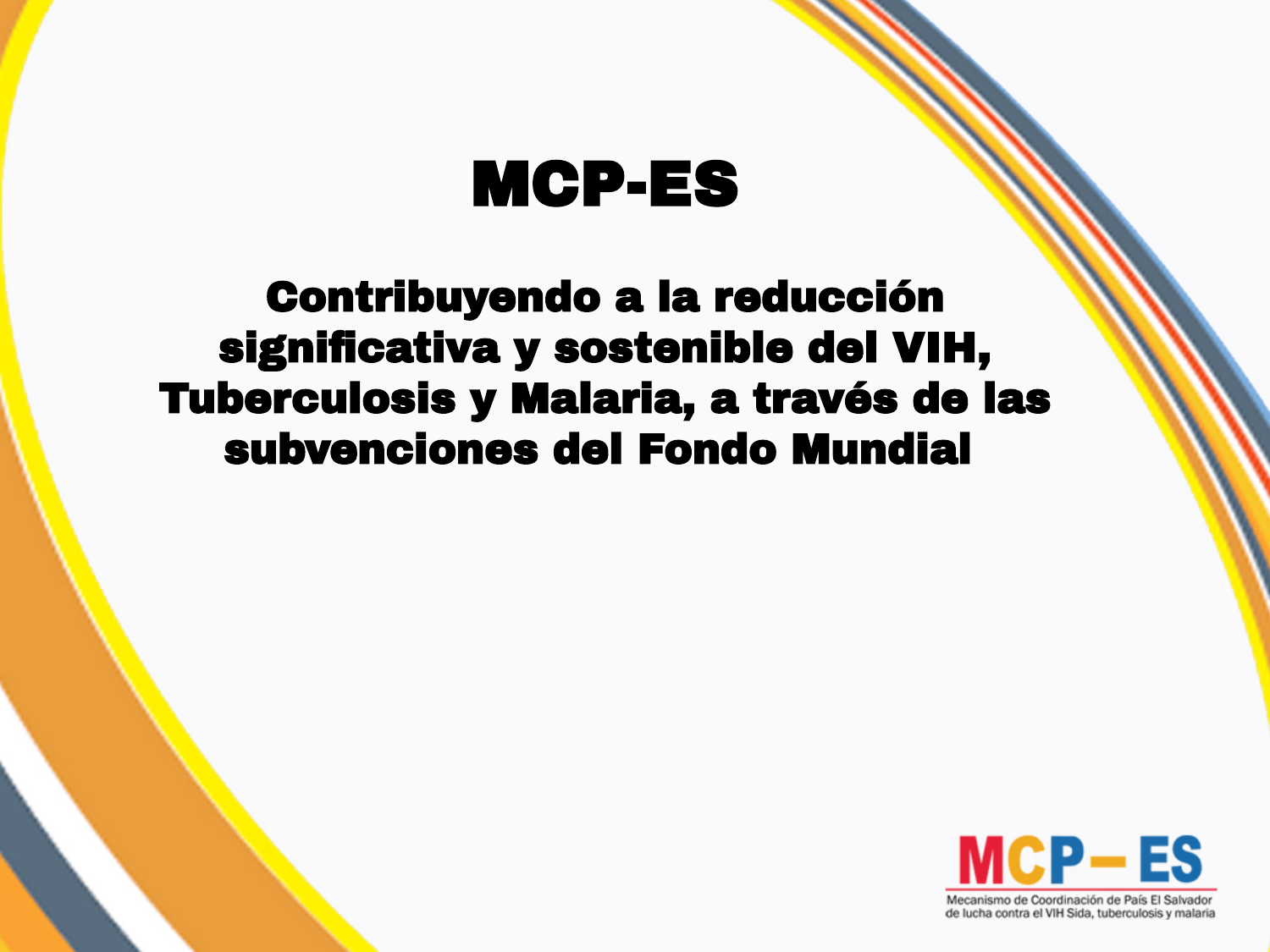

MCP-ES

Contribuyendo a la reducción significativa y sostenible del VIH, Tuberculosis y Malaria, a través de las subvenciones del Fondo Mundial